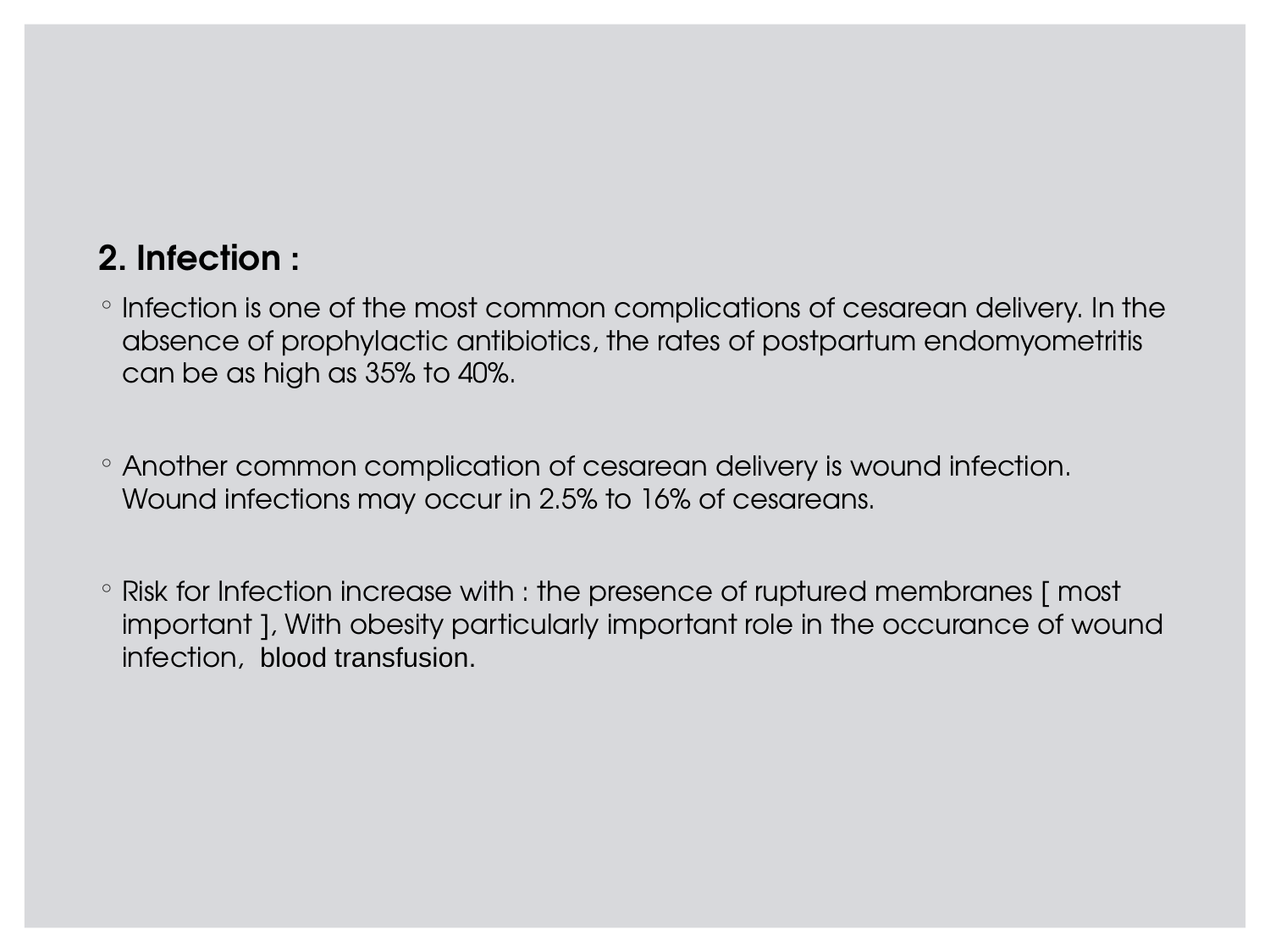

2. Infection :
Infection is one of the most common complications of cesarean delivery. In the absence of prophylactic antibiotics, the rates of postpartum endomyometritis can be as high as 35% to 40%.

Another common complication of cesarean delivery is wound infection. Wound infections may occur in 2.5% to 16% of cesareans.

Risk for Infection increase with : the presence of ruptured membranes [ most important ], With obesity particularly important role in the occurance of wound infection,  blood transfusion.